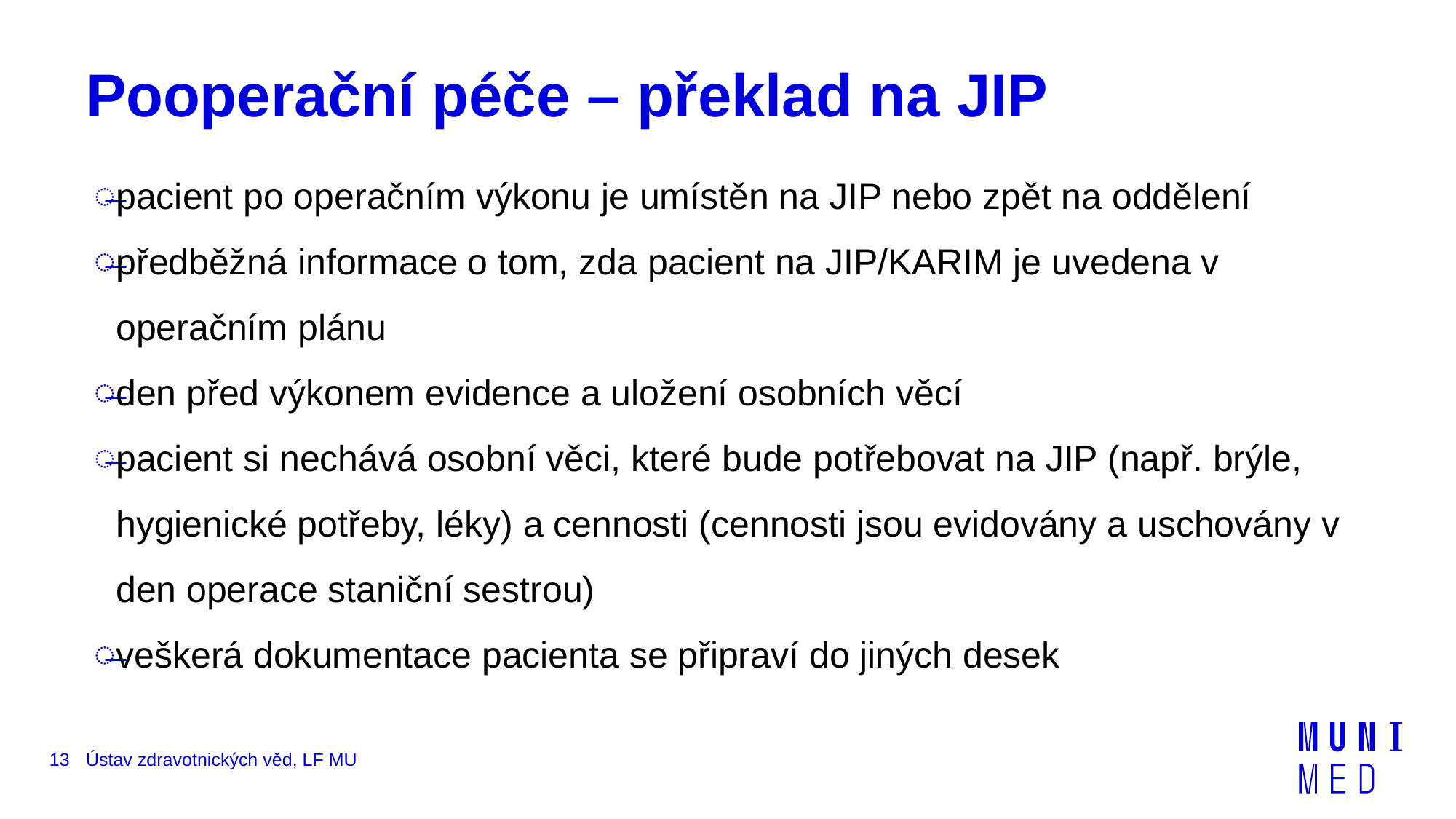

# Pooperační péče – překlad na JIP
pacient po operačním výkonu je umístěn na JIP nebo zpět na oddělení
předběžná informace o tom, zda pacient na JIP/KARIM je uvedena v operačním plánu
den před výkonem evidence a uložení osobních věcí
pacient si nechává osobní věci, které bude potřebovat na JIP (např. brýle, hygienické potřeby, léky) a cennosti (cennosti jsou evidovány a uschovány v den operace staniční sestrou)
veškerá dokumentace pacienta se připraví do jiných desek

13
Ústav zdravotnických věd, LF MU